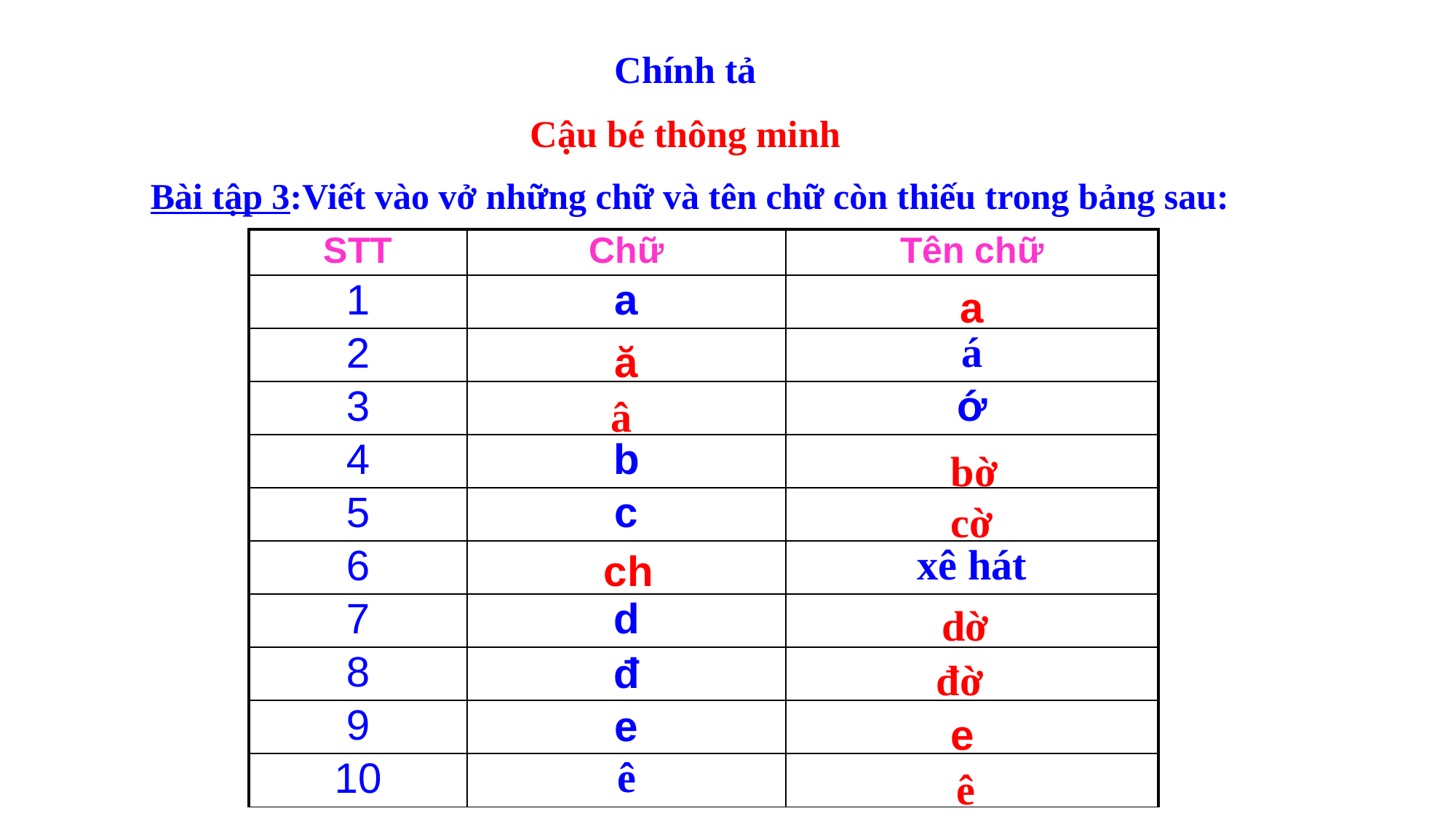

Chính tả
Cậu bé thông minh
Bài tập 3:Viết vào vở những chữ và tên chữ còn thiếu trong bảng sau:
| STT | Chữ | Tên chữ |
| --- | --- | --- |
| 1 | a |  |
| 2 |  | á |
| 3 |  | ớ |
| 4 | b |  |
| 5 | c |  |
| 6 |  | xê hát |
| 7 | d |  |
| 8 |  |  |
| 9 |  |  |
| 10 | ê |  |
a
ă
â
bờ
cờ
ch
dờ
đ
đờ
e
e
ê